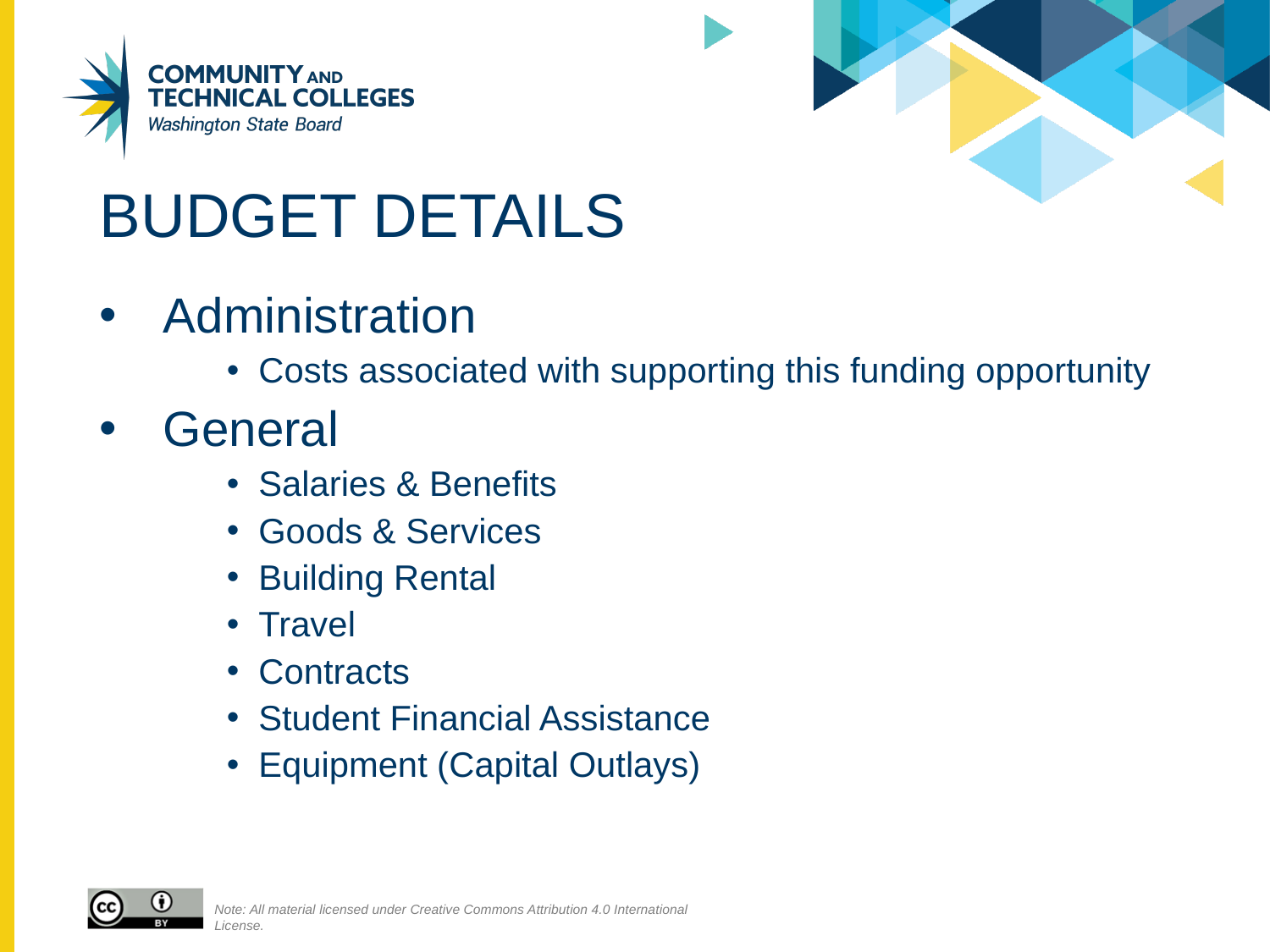

# Budget Details
Administration
Costs associated with supporting this funding opportunity
General
Salaries & Benefits
Goods & Services
Building Rental
Travel
Contracts
Student Financial Assistance
Equipment (Capital Outlays)